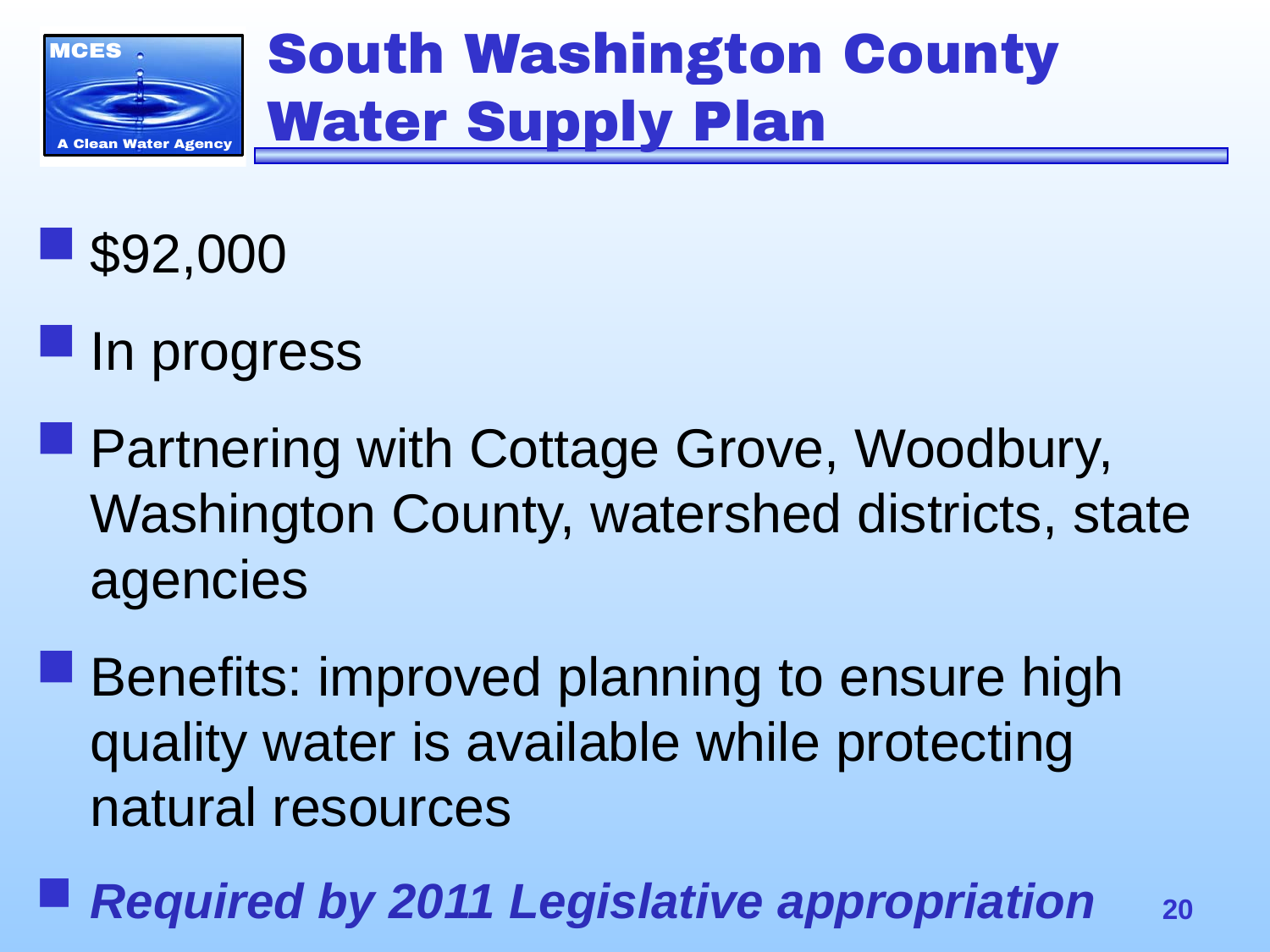

# South Washington County Water Supply Plan
$92,000
In progress
Partnering with Cottage Grove, Woodbury, Washington County, watershed districts, state agencies
Benefits: improved planning to ensure high quality water is available while protecting natural resources
Required by 2011 Legislative appropriation
20